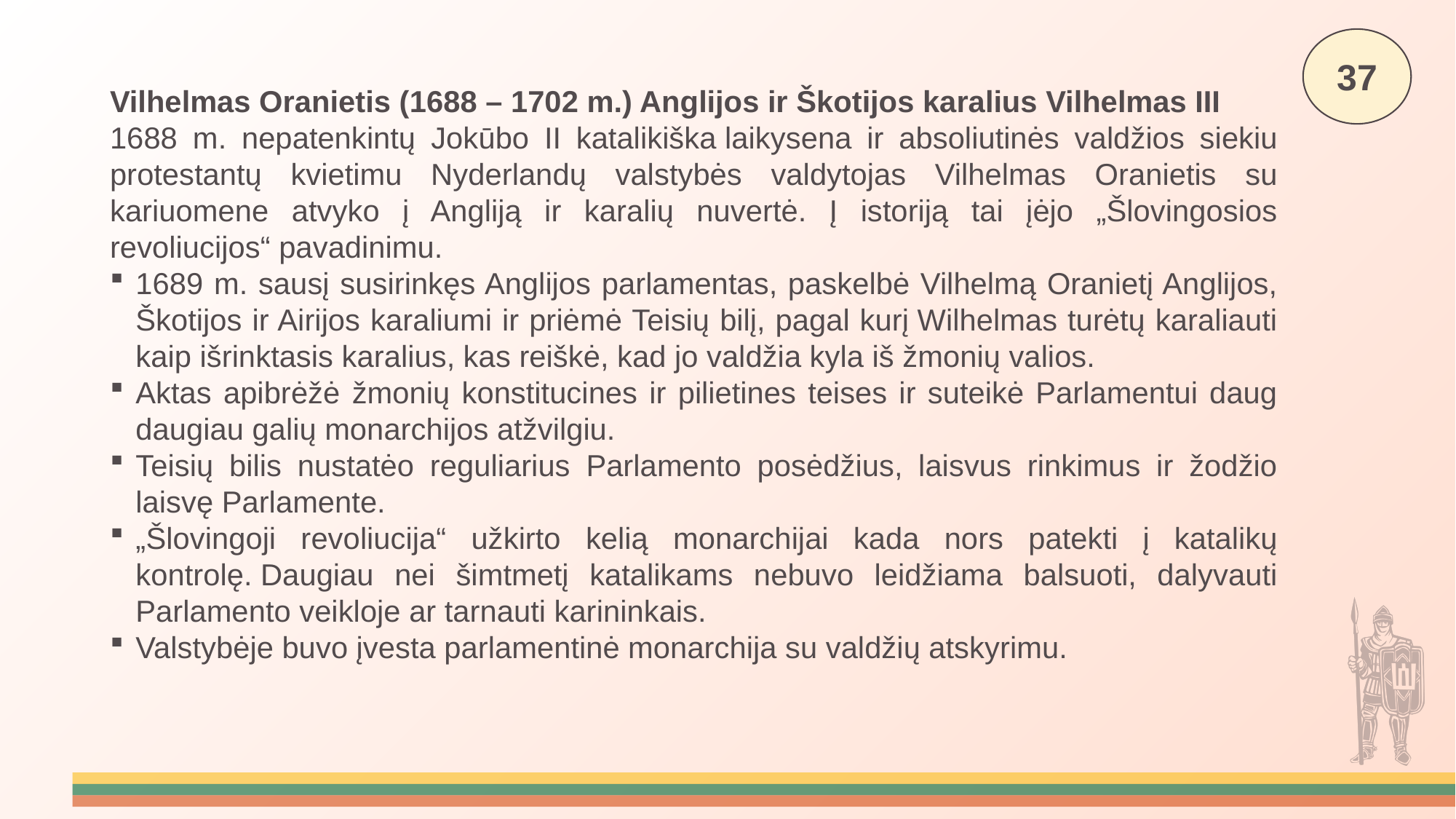

37
Vilhelmas Oranietis (1688 – 1702 m.) Anglijos ir Škotijos karalius Vilhelmas III
1688 m. nepatenkintų Jokūbo II katalikiška laikysena ir absoliutinės valdžios siekiu protestantų kvietimu Nyderlandų valstybės valdytojas Vilhelmas Oranietis su kariuomene atvyko į Angliją ir karalių nuvertė. Į istoriją tai įėjo „Šlovingosios revoliucijos“ pavadinimu.
1689 m. sausį susirinkęs Anglijos parlamentas, paskelbė Vilhelmą Oranietį Anglijos, Škotijos ir Airijos karaliumi ir priėmė Teisių bilį, pagal kurį Wilhelmas turėtų karaliauti kaip išrinktasis karalius, kas reiškė, kad jo valdžia kyla iš žmonių valios.
Aktas apibrėžė žmonių konstitucines ir pilietines teises ir suteikė Parlamentui daug daugiau galių monarchijos atžvilgiu.
Teisių bilis nustatėo reguliarius Parlamento posėdžius, laisvus rinkimus ir žodžio laisvę Parlamente.
„Šlovingoji revoliucija“ užkirto kelią monarchijai kada nors patekti į katalikų kontrolę. Daugiau nei šimtmetį katalikams nebuvo leidžiama balsuoti, dalyvauti Parlamento veikloje ar tarnauti karininkais.
Valstybėje buvo įvesta parlamentinė monarchija su valdžių atskyrimu.